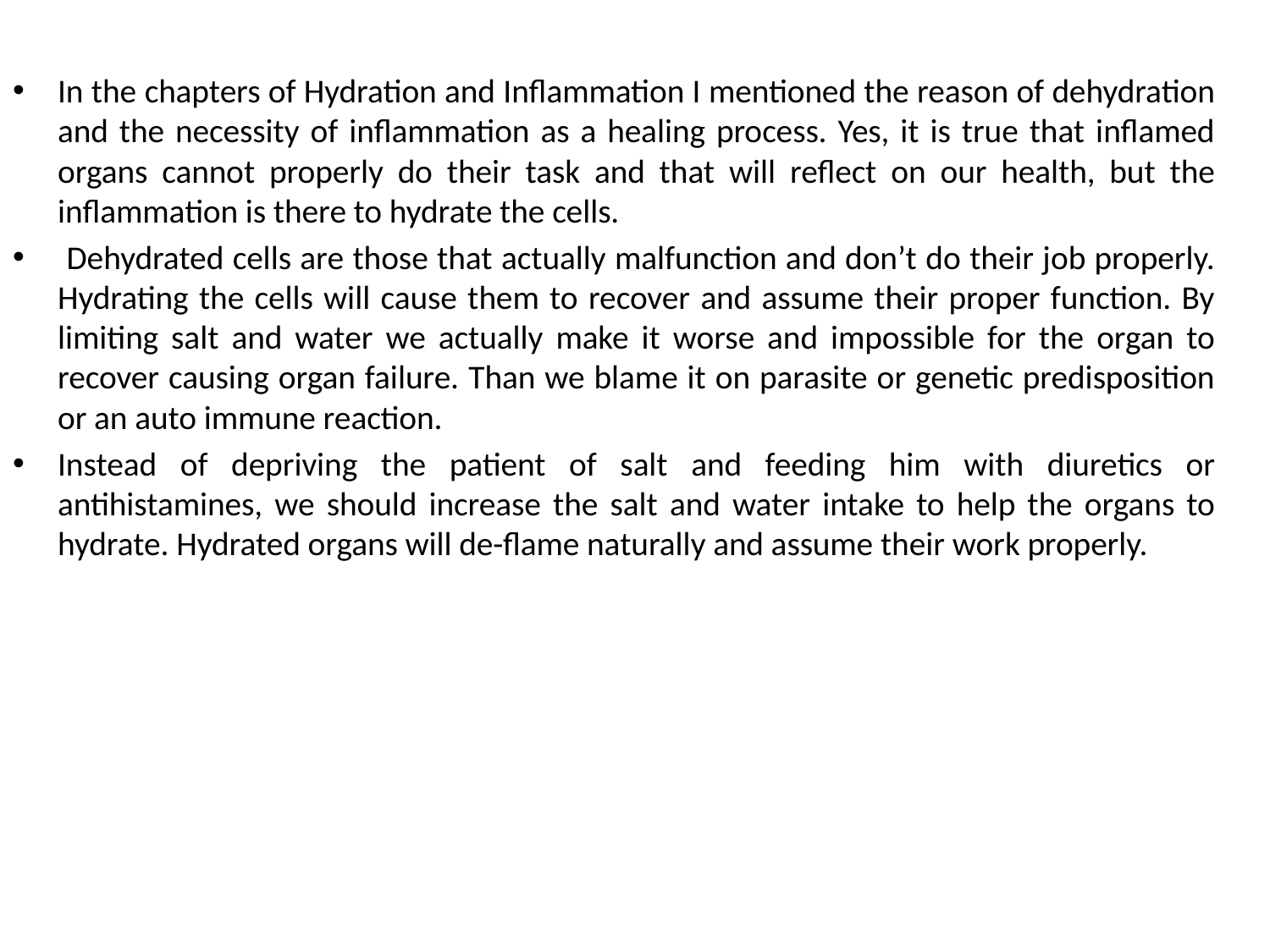

In the chapters of Hydration and Inflammation I mentioned the reason of dehydration and the necessity of inflammation as a healing process. Yes, it is true that inflamed organs cannot properly do their task and that will reflect on our health, but the inflammation is there to hydrate the cells.
 Dehydrated cells are those that actually malfunction and don’t do their job properly. Hydrating the cells will cause them to recover and assume their proper function. By limiting salt and water we actually make it worse and impossible for the organ to recover causing organ failure. Than we blame it on parasite or genetic predisposition or an auto immune reaction.
Instead of depriving the patient of salt and feeding him with diuretics or antihistamines, we should increase the salt and water intake to help the organs to hydrate. Hydrated organs will de-flame naturally and assume their work properly.